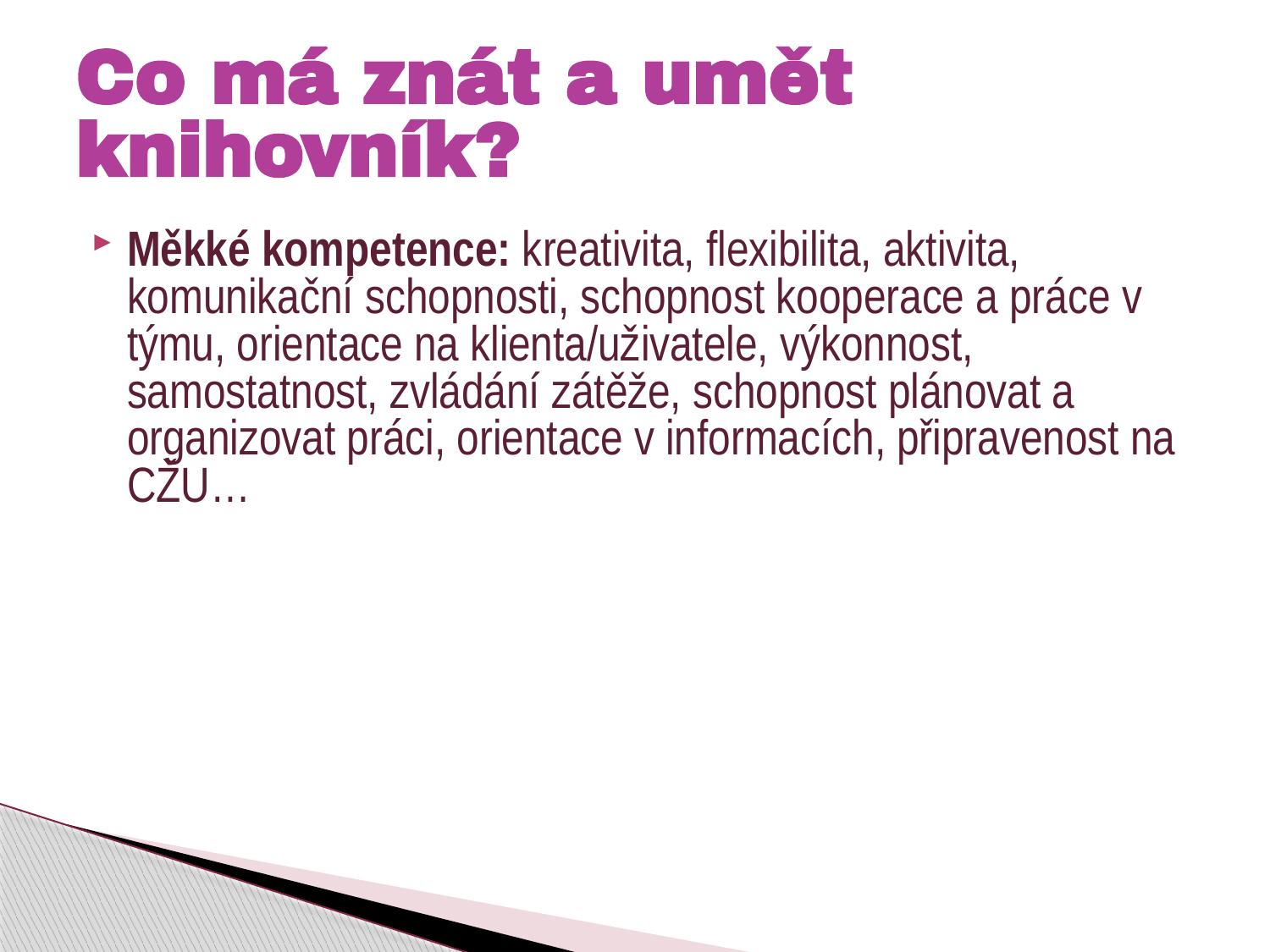

# Co má znát a umět knihovník?
Měkké kompetence: kreativita, flexibilita, aktivita, komunikační schopnosti, schopnost kooperace a práce v týmu, orientace na klienta/uživatele, výkonnost, samostatnost, zvládání zátěže, schopnost plánovat a organizovat práci, orientace v informacích, připravenost na CŽU…